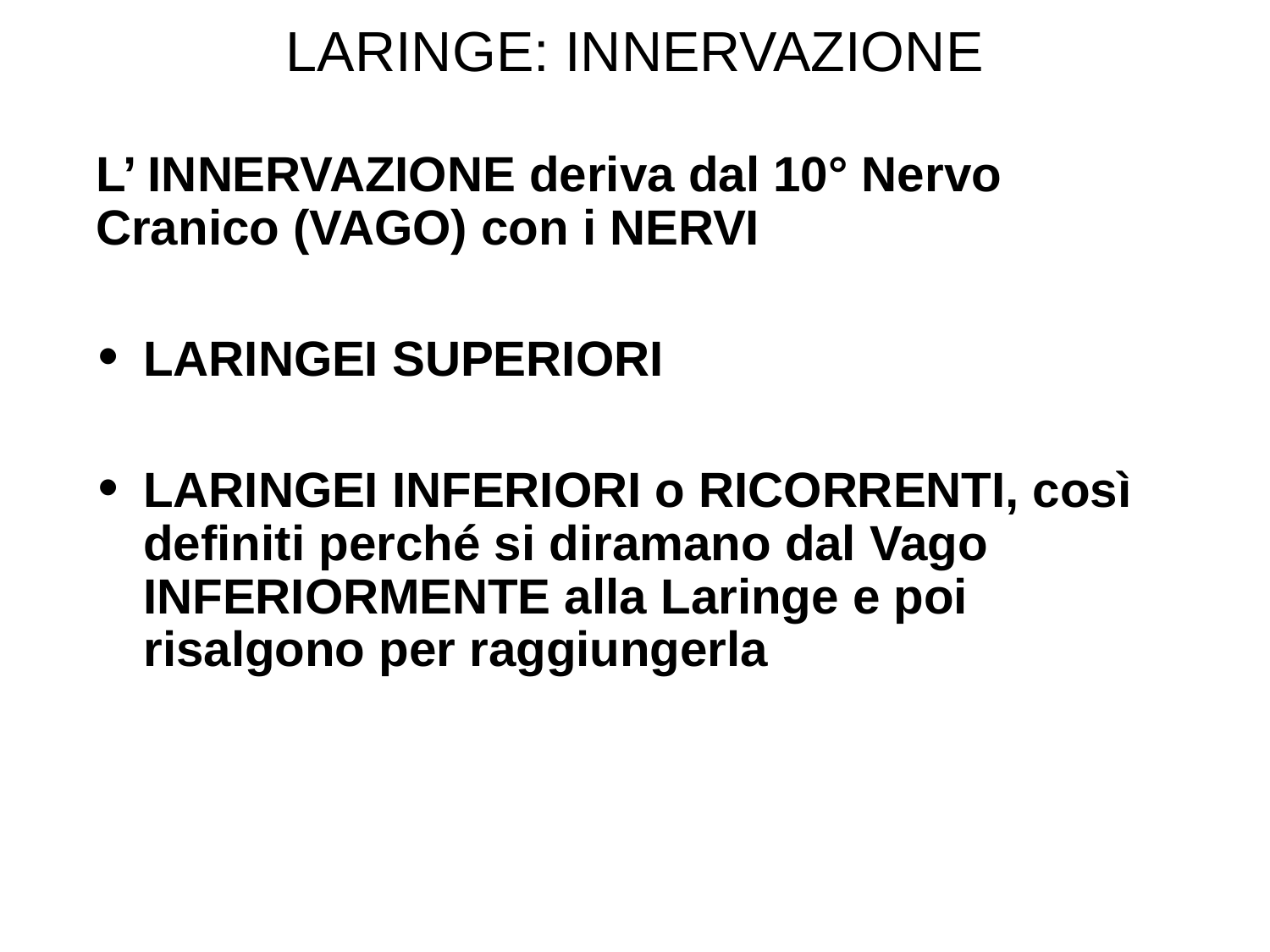

# LARINGE: INNERVAZIONE
L’ INNERVAZIONE deriva dal 10° Nervo Cranico (VAGO) con i NERVI

LARINGEI SUPERIORI

LARINGEI INFERIORI o RICORRENTI, così definiti perché si diramano dal Vago INFERIORMENTE alla Laringe e poi  risalgono per raggiungerla